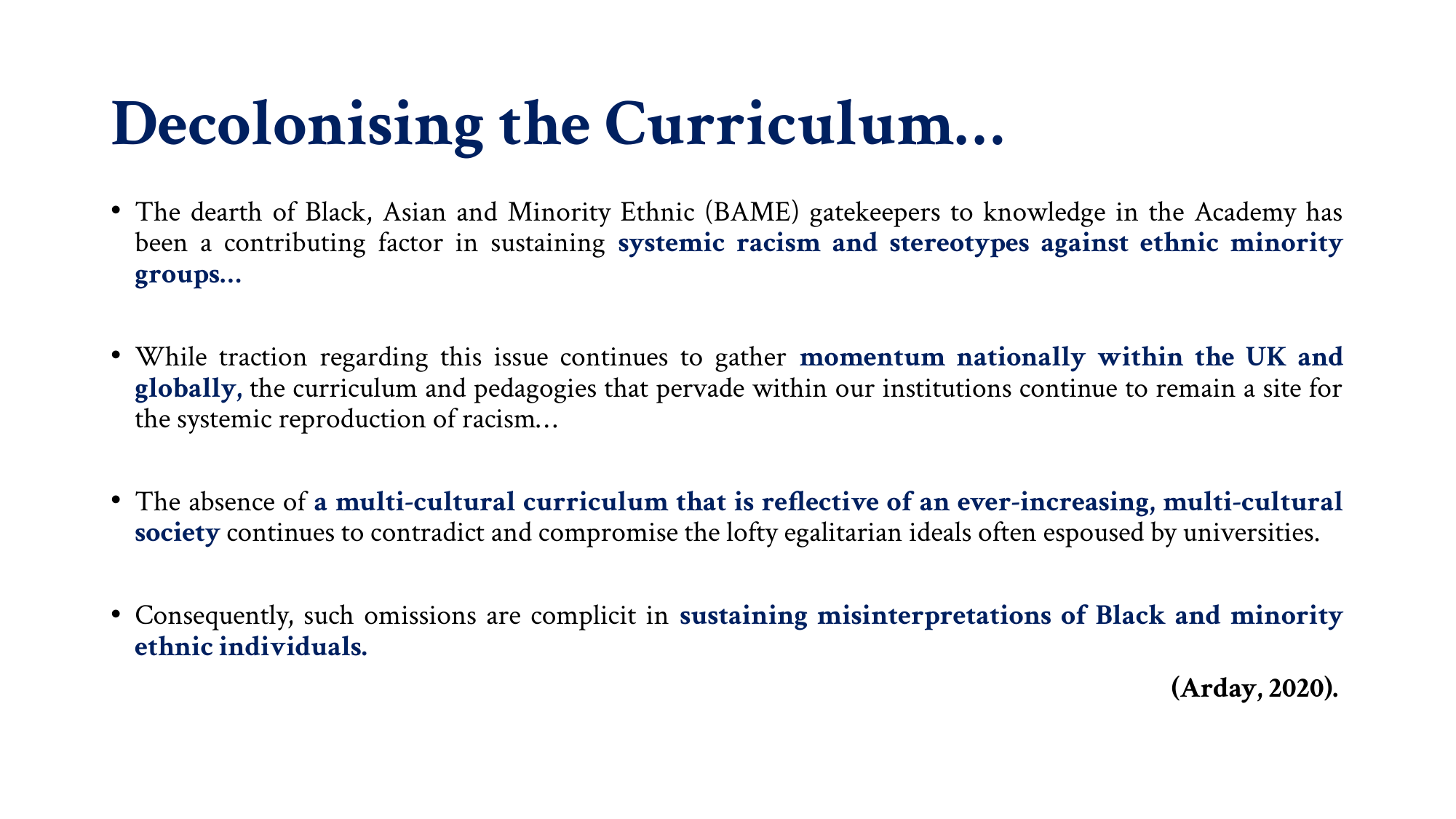

# Decolonising the Curriculum…
The dearth of Black, Asian and Minority Ethnic (BAME) gatekeepers to knowledge in the Academy has been a contributing factor in sustaining systemic racism and stereotypes against ethnic minority groups…

While traction regarding this issue continues to gather momentum nationally within the UK and globally, the curriculum and pedagogies that pervade within our institutions continue to remain a site for the systemic reproduction of racism…

The absence of a multi-cultural curriculum that is reflective of an ever-increasing, multi-cultural society continues to contradict and compromise the lofty egalitarian ideals often espoused by universities.

Consequently, such omissions are complicit in sustaining misinterpretations of Black and minority ethnic individuals.
(Arday, 2020).